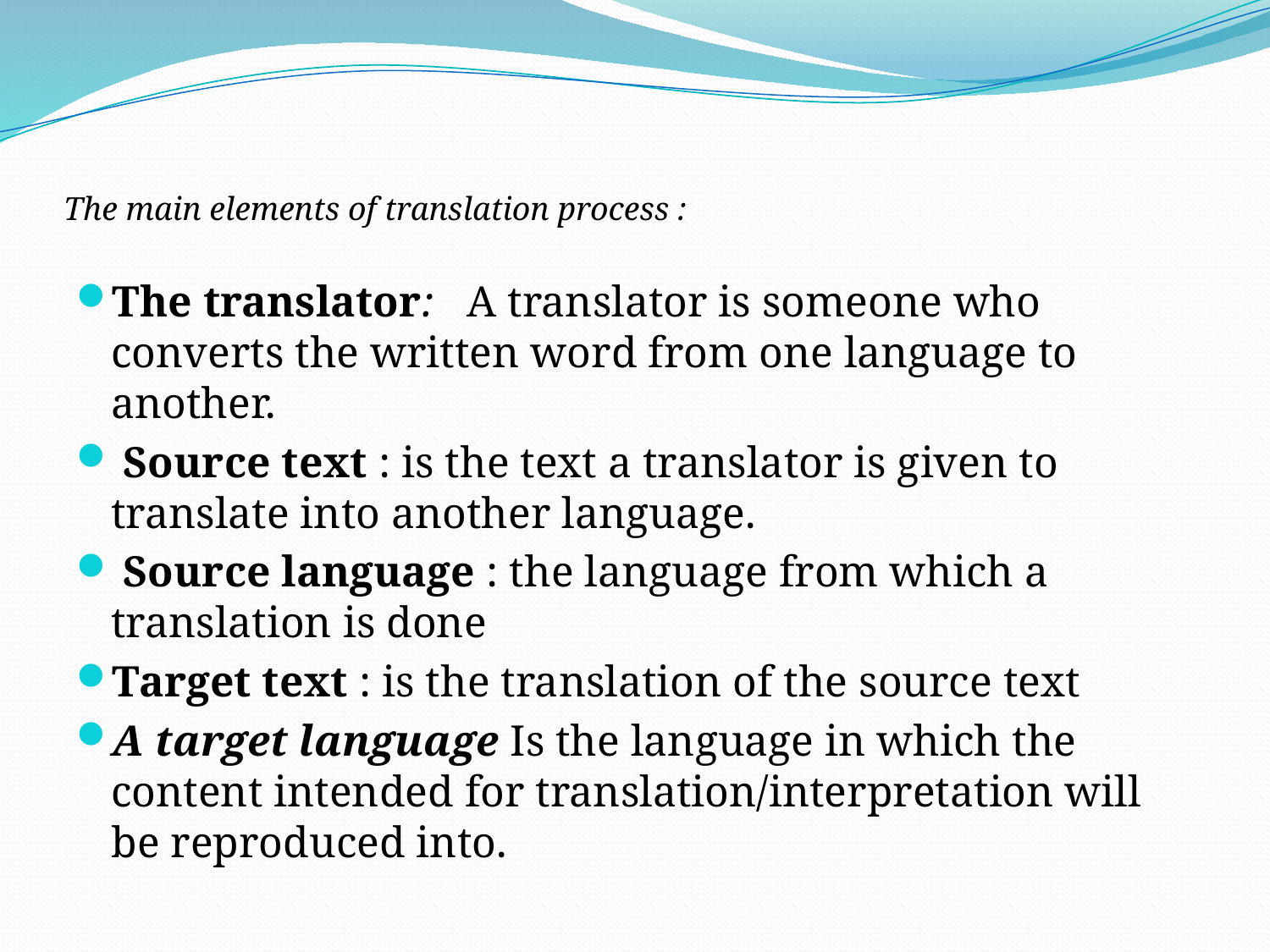

# The main elements of translation process :
The translator:   A translator is someone who converts the written word from one language to another.
 Source text : is the text a translator is given to translate into another language.
 Source language : the language from which a translation is done
Target text : is the translation of the source text
A target language Is the language in which the content intended for translation/interpretation will be reproduced into.